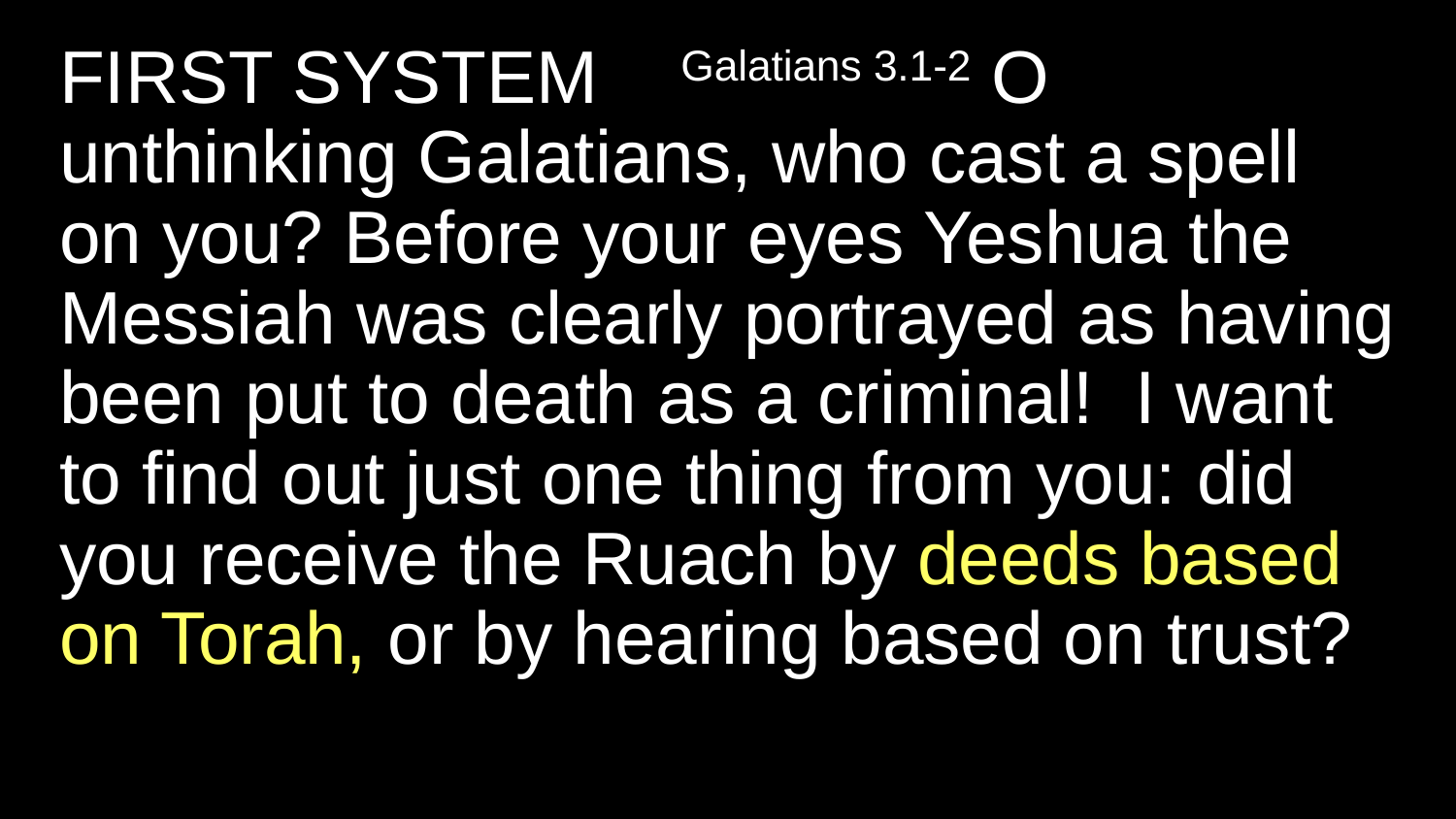

FIRST SYSTEM    Galatians 3.1-2 O unthinking Galatians, who cast a spell on you? Before your eyes Yeshua the Messiah was clearly portrayed as having been put to death as a criminal!  I want to find out just one thing from you: did you receive the Ruach by deeds based on Torah, or by hearing based on trust?